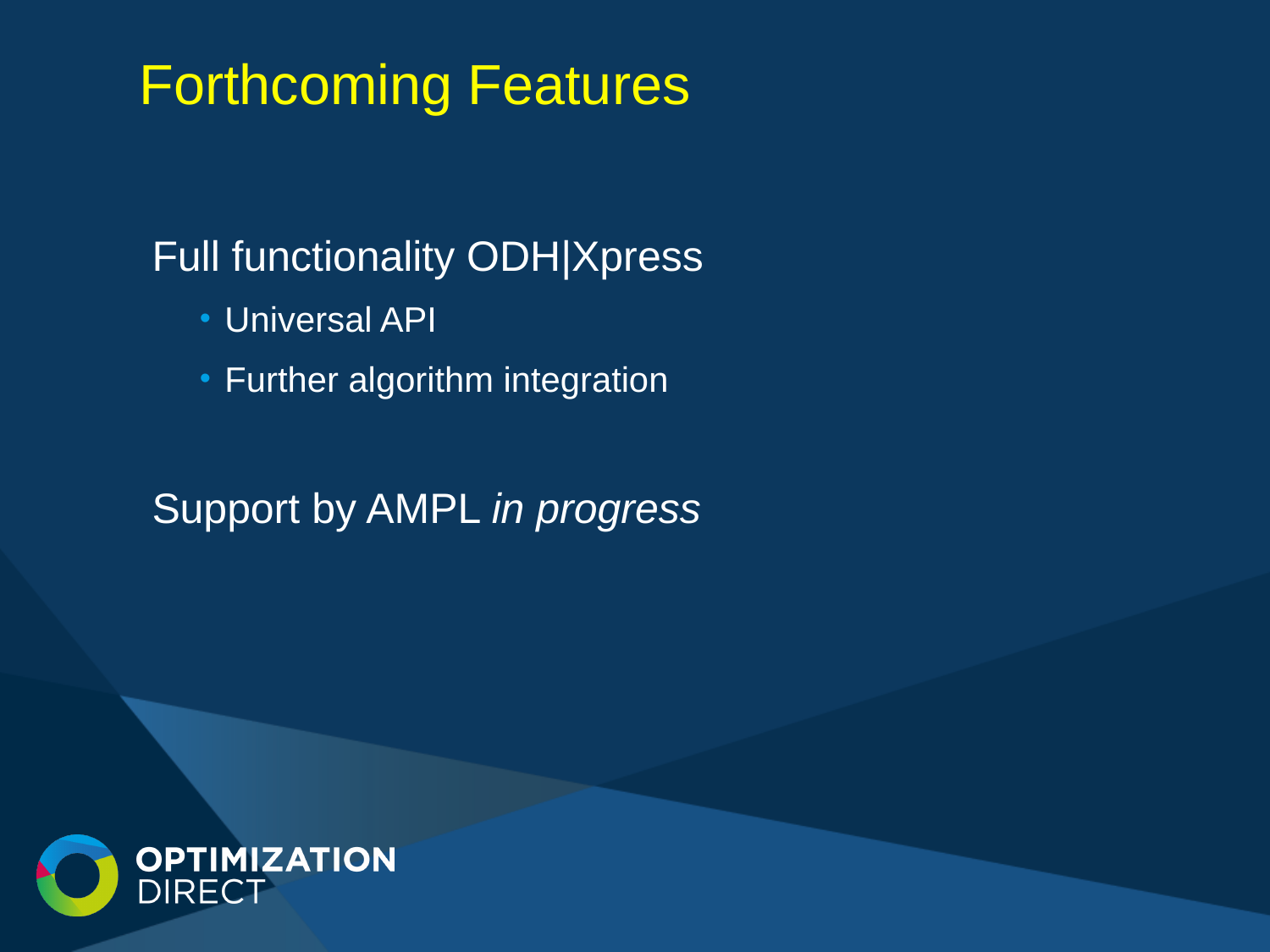

# Forthcoming Features
Full functionality ODH|Xpress
Universal API
Further algorithm integration

Support by AMPL in progress